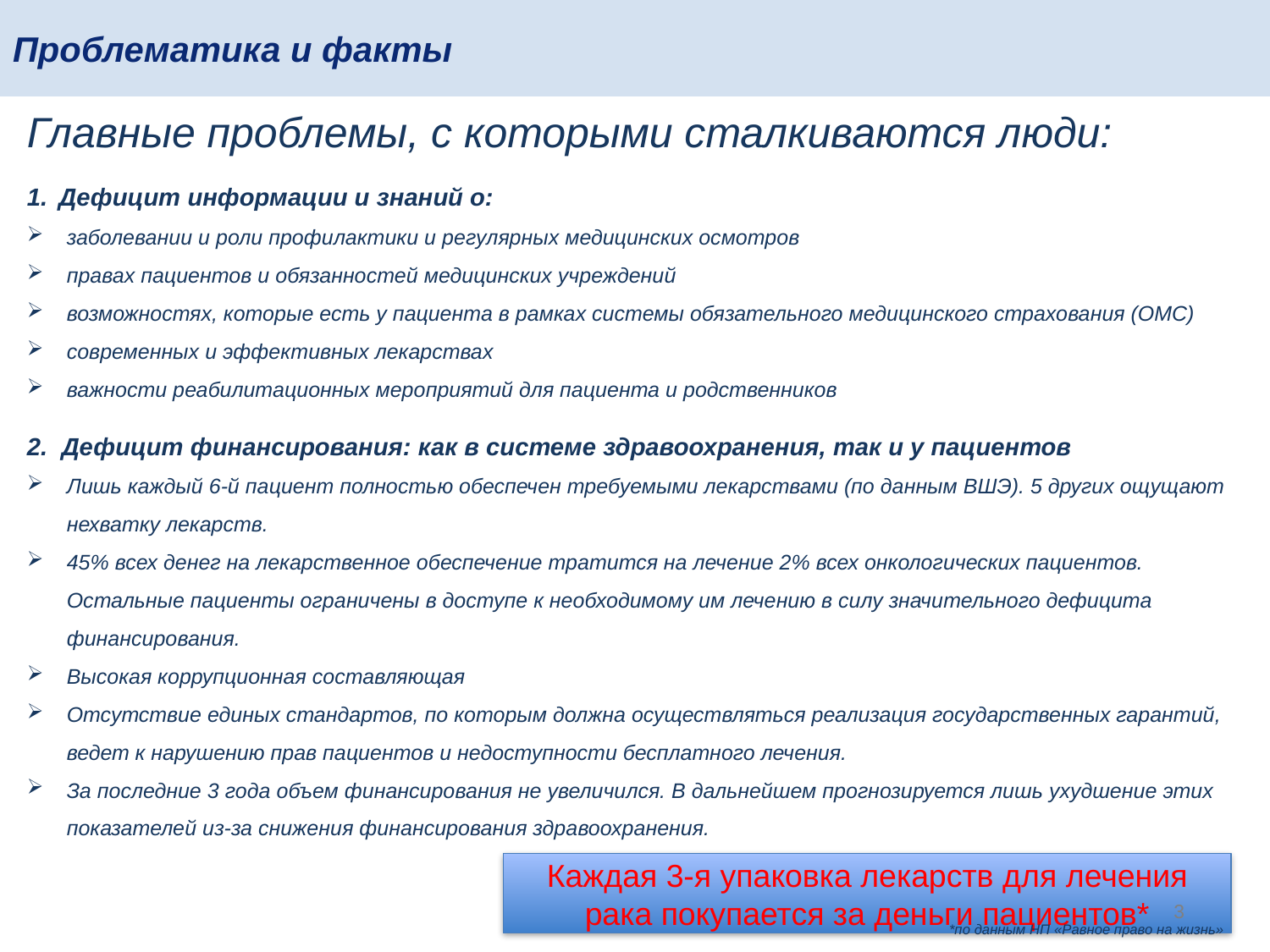

# Проблематика и факты
Главные проблемы, с которыми сталкиваются люди:

Дефицит информации и знаний о:
заболевании и роли профилактики и регулярных медицинских осмотров
правах пациентов и обязанностей медицинских учреждений
возможностях, которые есть у пациента в рамках системы обязательного медицинского страхования (ОМС)
современных и эффективных лекарствах
важности реабилитационных мероприятий для пациента и родственников

2.  Дефицит финансирования: как в системе здравоохранения, так и у пациентов
Лишь каждый 6-й пациент полностью обеспечен требуемыми лекарствами (по данным ВШЭ). 5 других ощущают нехватку лекарств.
45% всех денег на лекарственное обеспечение тратится на лечение 2% всех онкологических пациентов. Остальные пациенты ограничены в доступе к необходимому им лечению в силу значительного дефицита финансирования.
Высокая коррупционная составляющая
Отсутствие единых стандартов, по которым должна осуществляться реализация государственных гарантий, ведет к нарушению прав пациентов и недоступности бесплатного лечения.
За последние 3 года объем финансирования не увеличился. В дальнейшем прогнозируется лишь ухудшение этих показателей из-за снижения финансирования здравоохранения.

Каждая 3-я упаковка лекарств для лечения рака покупается за деньги пациентов*
3
*по данным НП «Равное право на жизнь»